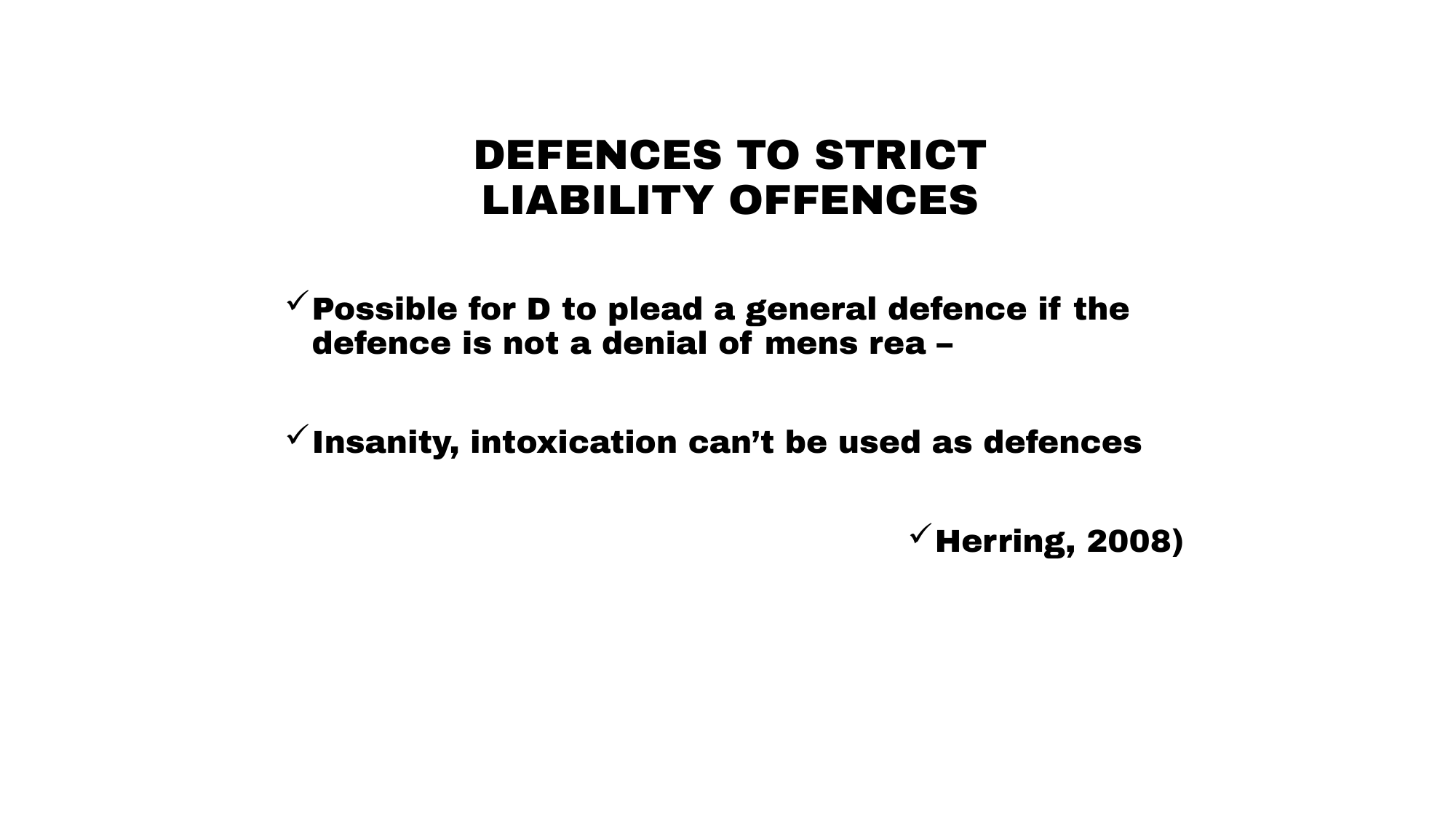

# DEFENCES TO STRICT LIABILITY OFFENCES
Possible for D to plead a general defence if the defence is not a denial of mens rea –

Insanity, intoxication can’t be used as defences

Herring, 2008)